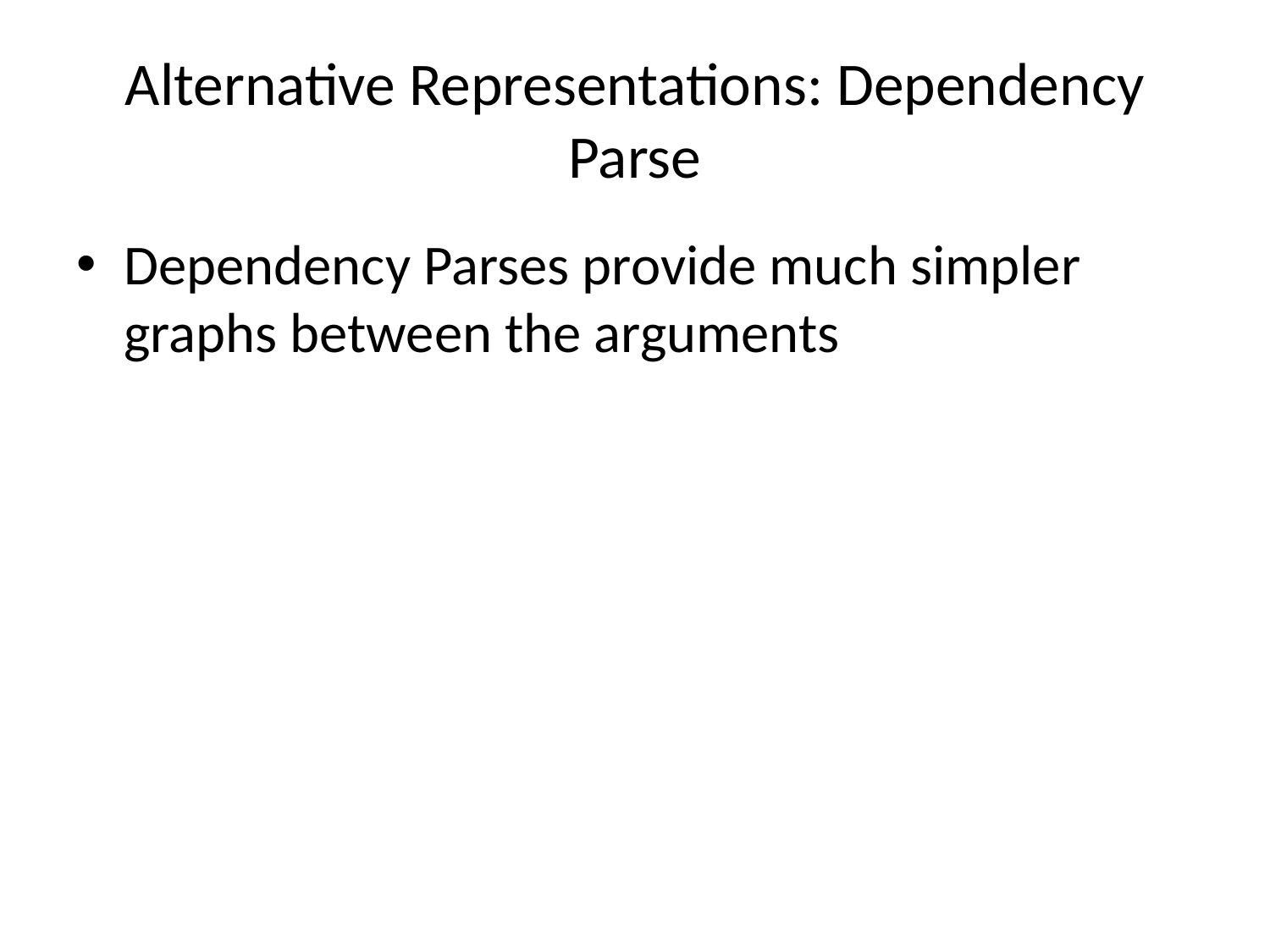

# Alternative Representations: Dependency Parse
Dependency Parses provide much simpler graphs between the arguments